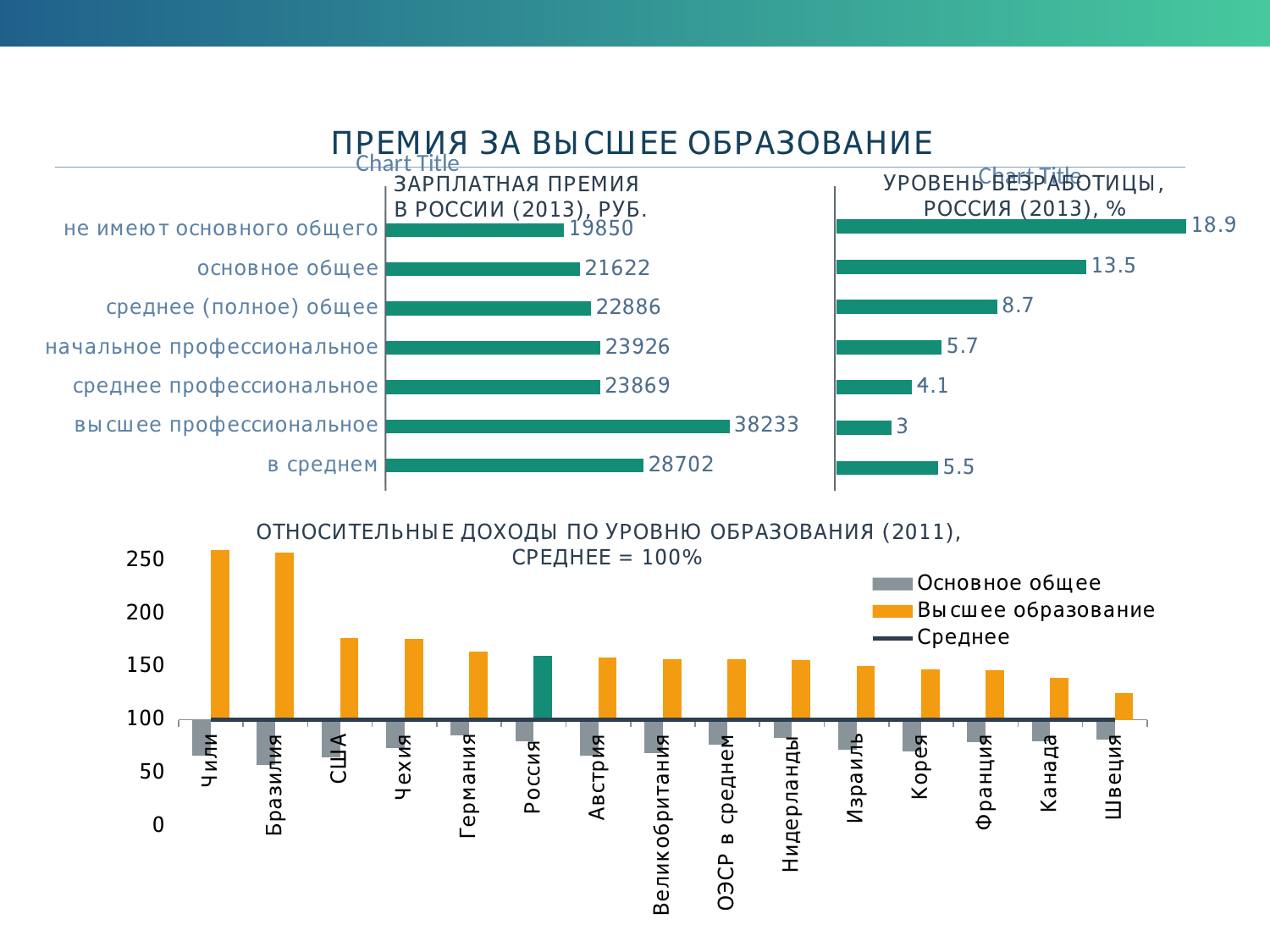

ПРЕМИЯ ЗА ВЫСШЕЕ ОБРАЗОВАНИЕ

### Chart:

| Category |  |
|---|---|
| в среднем | 28702.0 |
| высшее профессиональное | 38233.0 |
| среднее профессиональное | 23869.0 |
| начальное профессиональное | 23926.0 |
| среднее (полное) общее | 22886.0 |
| основное общее | 21622.0 |
| не имеют основного общего | 19850.0 |

### Chart:

| Category |  |
|---|---|
| в среднем | 5.5 |
| высшее профессиональное | 3.0 |
| среднее профессиональное | 4.1 |
| начальное профессиональное | 5.7 |
| среднее (полное) общее | 8.700000000000001 |
| основное общее | 13.5 |
| не имеют основного общего | 18.9 |
УРОВЕНЬ БЕЗРАБОТИЦЫ,
РОССИЯ (2013), %
ЗАРПЛАТНАЯ ПРЕМИЯ
В РОССИИ (2013), РУБ.
ОТНОСИТЕЛЬНЫЕ ДОХОДЫ ПО УРОВНЮ ОБРАЗОВАНИЯ (2011),
СРЕДНЕЕ = 100%

### Chart

| Category | Основное общее | Высшее образование | Среднее |
|---|---|---|---|
| Чили | 66.05083599568927 | 259.6190298521538 | 100.0 |
| Бразилия | 57.76559586740813 | 257.1831049973832 | 100.0 |
| США | 64.27206692297811 | 177.04071412237818 | 100.0 |
| Чехия | 73.15205600174448 | 176.1528556996267 | 100.0 |
| Германия | 85.68965894566472 | 163.9185887326564 | 100.0 |
| Россия  | 79.44250871080135 | 160.50420168067228 | 100.0 |
| Австрия | 66.04185279803393 | 158.37738121034317 | 100.0 |
| Великобритания | 68.63040765359116 | 157.33506262863494 | 100.0 |
| ОЭСР в среднем | 76.2336180598117 | 157.16913434403213 | 100.0 |
| Нидерланды | 82.70651150818985 | 156.44459331307792 | 100.0 |
| Израиль | 71.55605212962324 | 150.8899820823385 | 100.0 |
| Корея | 70.53907614834492 | 147.3114394440365 | 100.0 |
| Франция | 78.66182183386586 | 146.66769095949445 | 100.0 |
| Канада | 79.80236260012505 | 139.23553158184367 | 100.0 |
| Швеция | 81.71446562175177 | 125.3602287440054 | 100.0 |